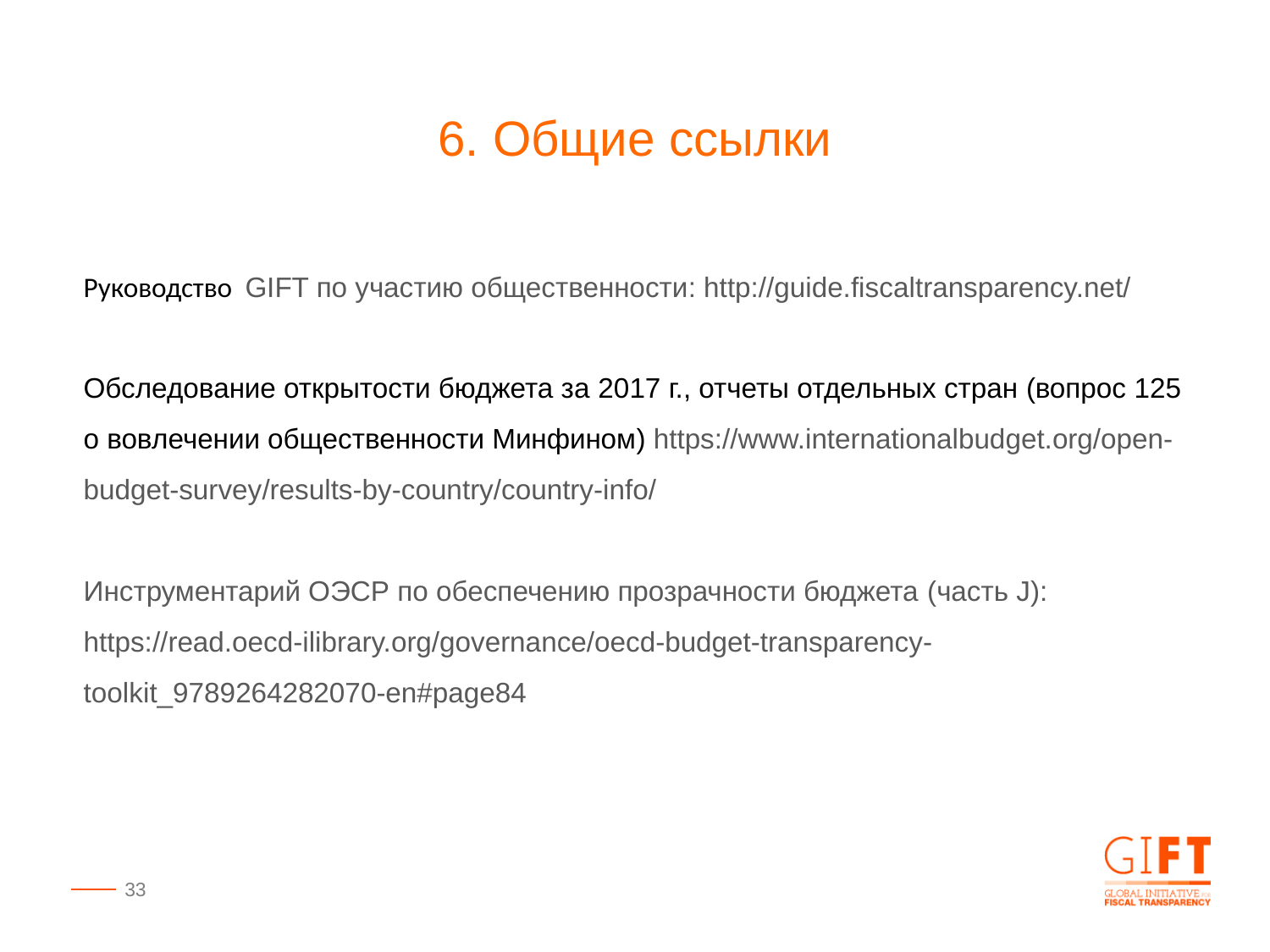

6. Общие ссылки
Руководство  GIFT по участию общественности: http://guide.fiscaltransparency.net/

Обследование открытости бюджета за 2017 г., отчеты отдельных стран (вопрос 125 о вовлечении общественности Минфином) https://www.internationalbudget.org/open-budget-survey/results-by-country/country-info/

Инструментарий ОЭСР по обеспечению прозрачности бюджета (часть J): https://read.oecd-ilibrary.org/governance/oecd-budget-transparency-toolkit_9789264282070-en#page84

33